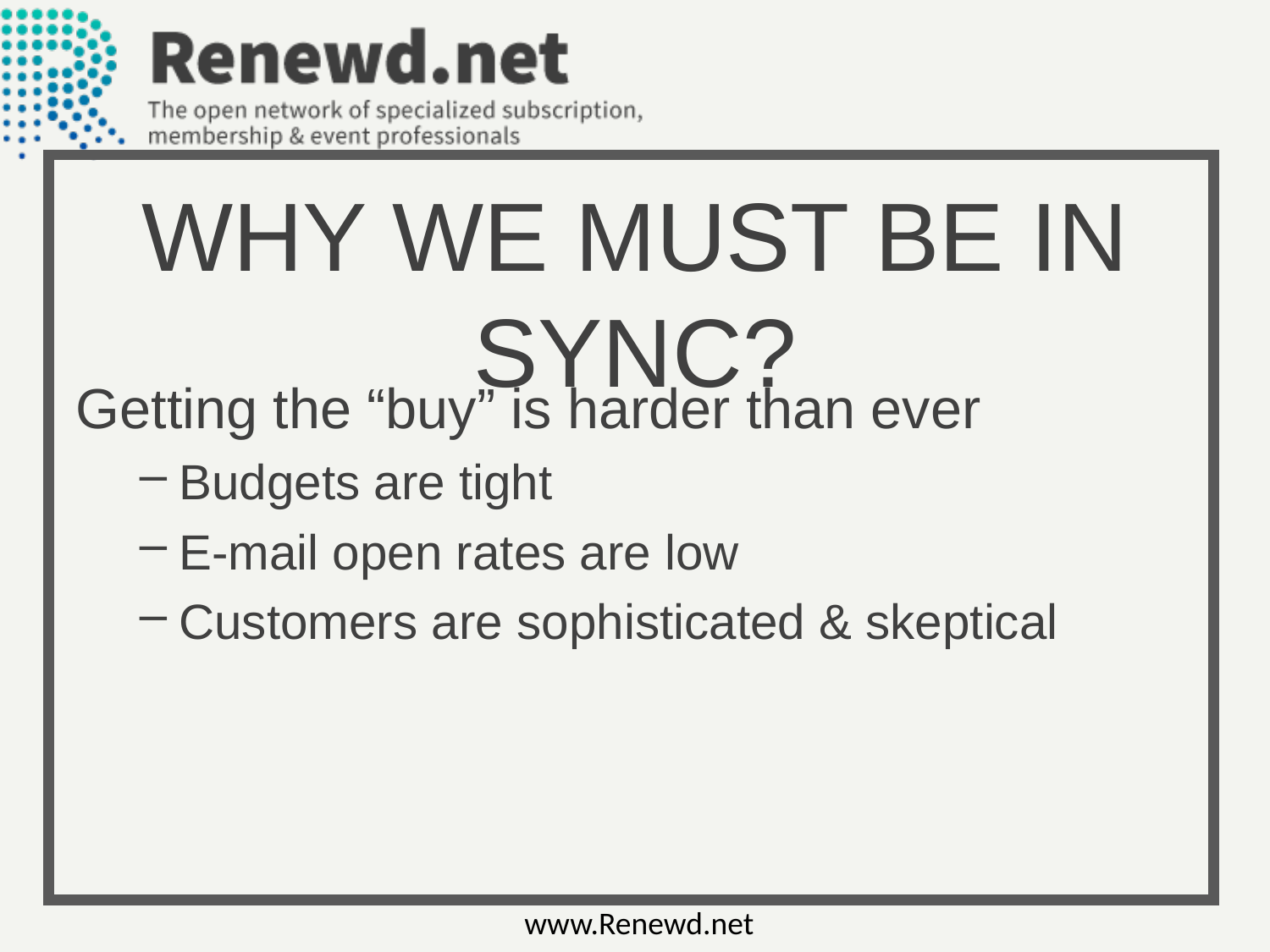

Why we must be in sync?
Getting the “buy” is harder than ever
Budgets are tight
E-mail open rates are low
Customers are sophisticated & skeptical